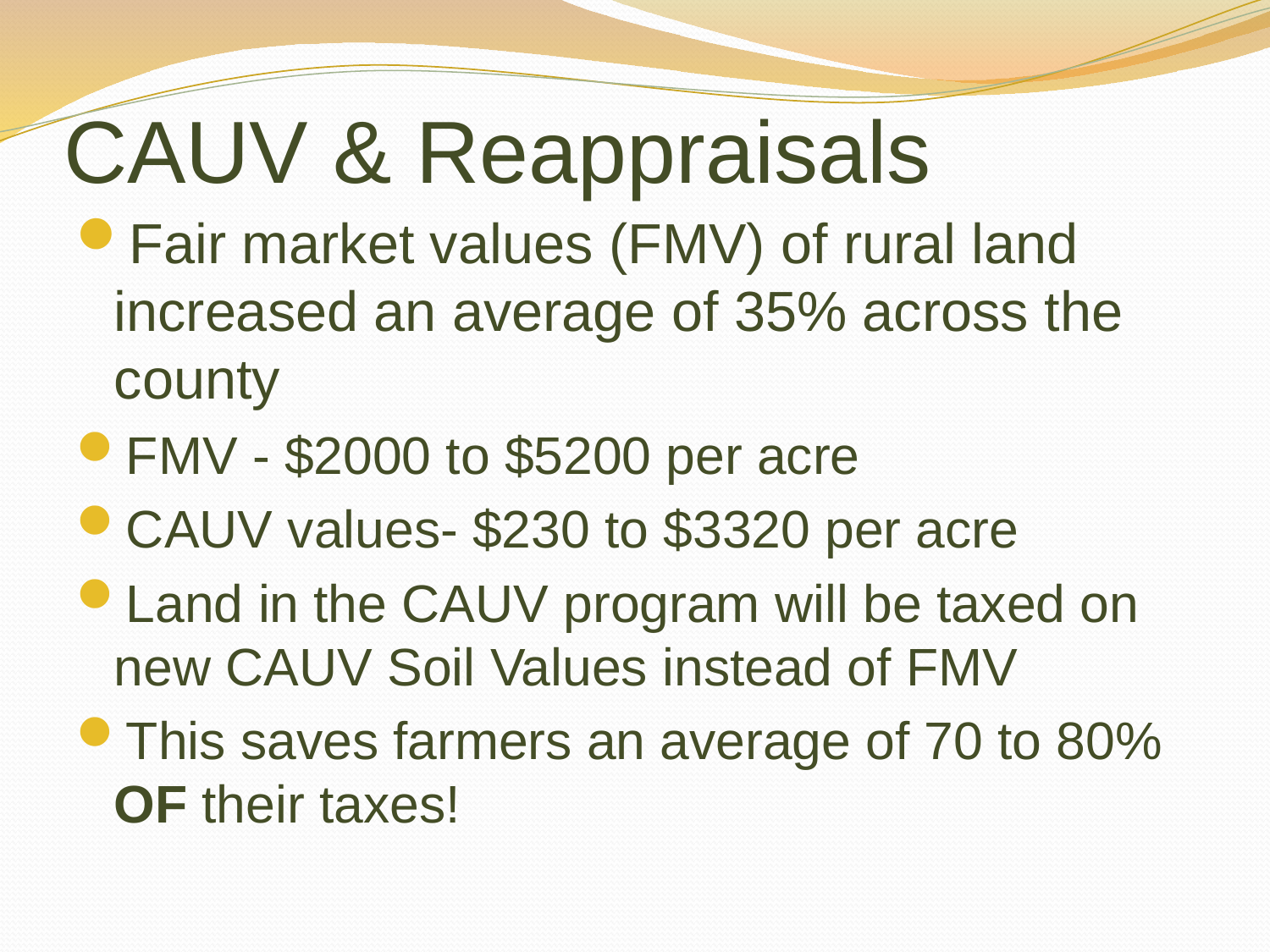

# CAUV & Reappraisals
Fair market values (FMV) of rural land increased an average of 35% across the county
FMV - $2000 to $5200 per acre
CAUV values- $230 to $3320 per acre
Land in the CAUV program will be taxed on new CAUV Soil Values instead of FMV
This saves farmers an average of 70 to 80% OF their taxes!